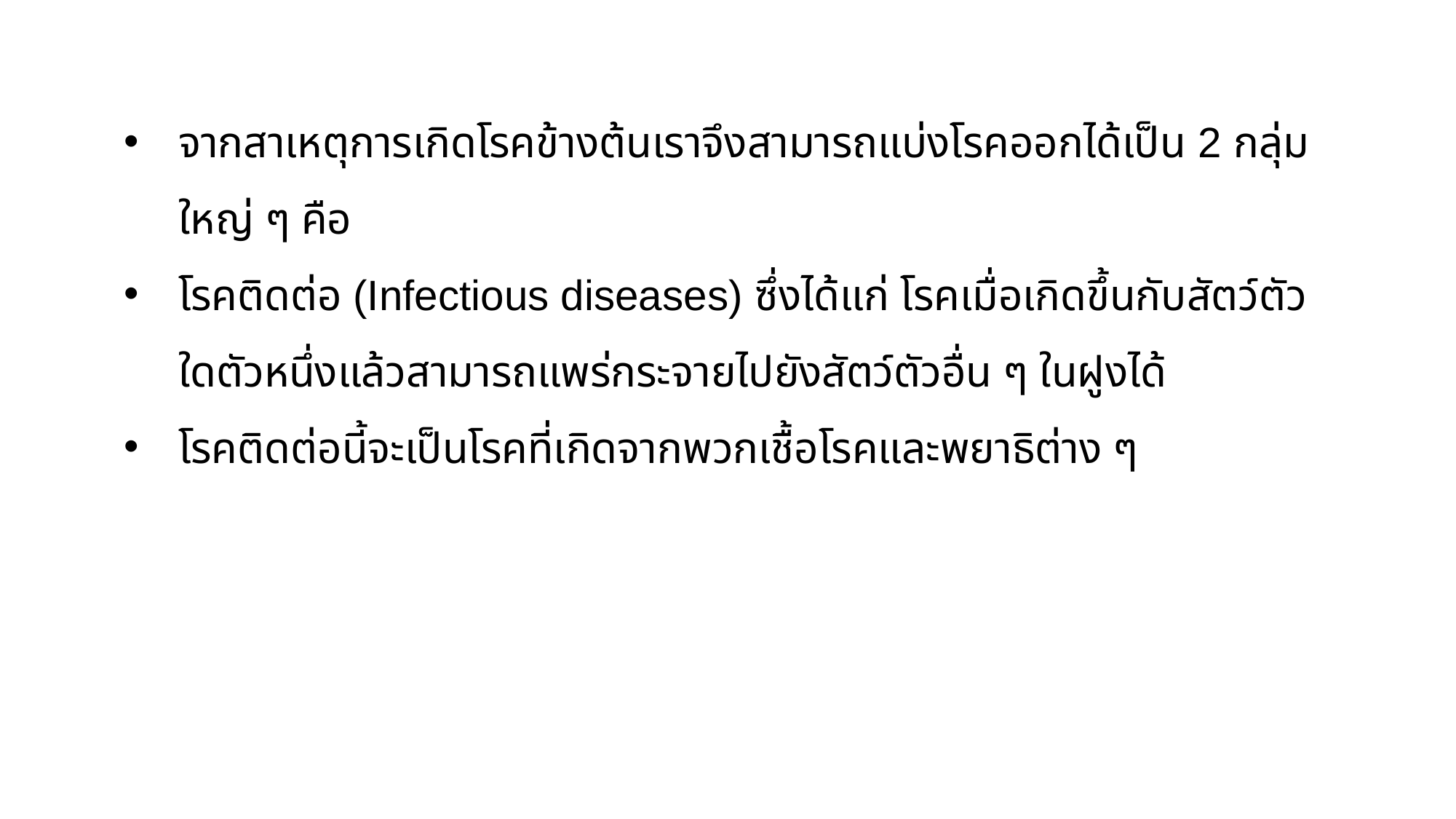

จากสาเหตุการเกิดโรคข้างต้นเราจึงสามารถแบ่งโรคออกได้เป็น 2 กลุ่มใหญ่ ๆ คือ
โรคติดต่อ (Infectious diseases) ซึ่งได้แก่ โรคเมื่อเกิดขึ้นกับสัตว์ตัวใดตัวหนึ่งแล้วสามารถแพร่กระจายไปยังสัตว์ตัวอื่น ๆ ในฝูงได้
โรคติดต่อนี้จะเป็นโรคที่เกิดจากพวกเชื้อโรคและพยาธิต่าง ๆ